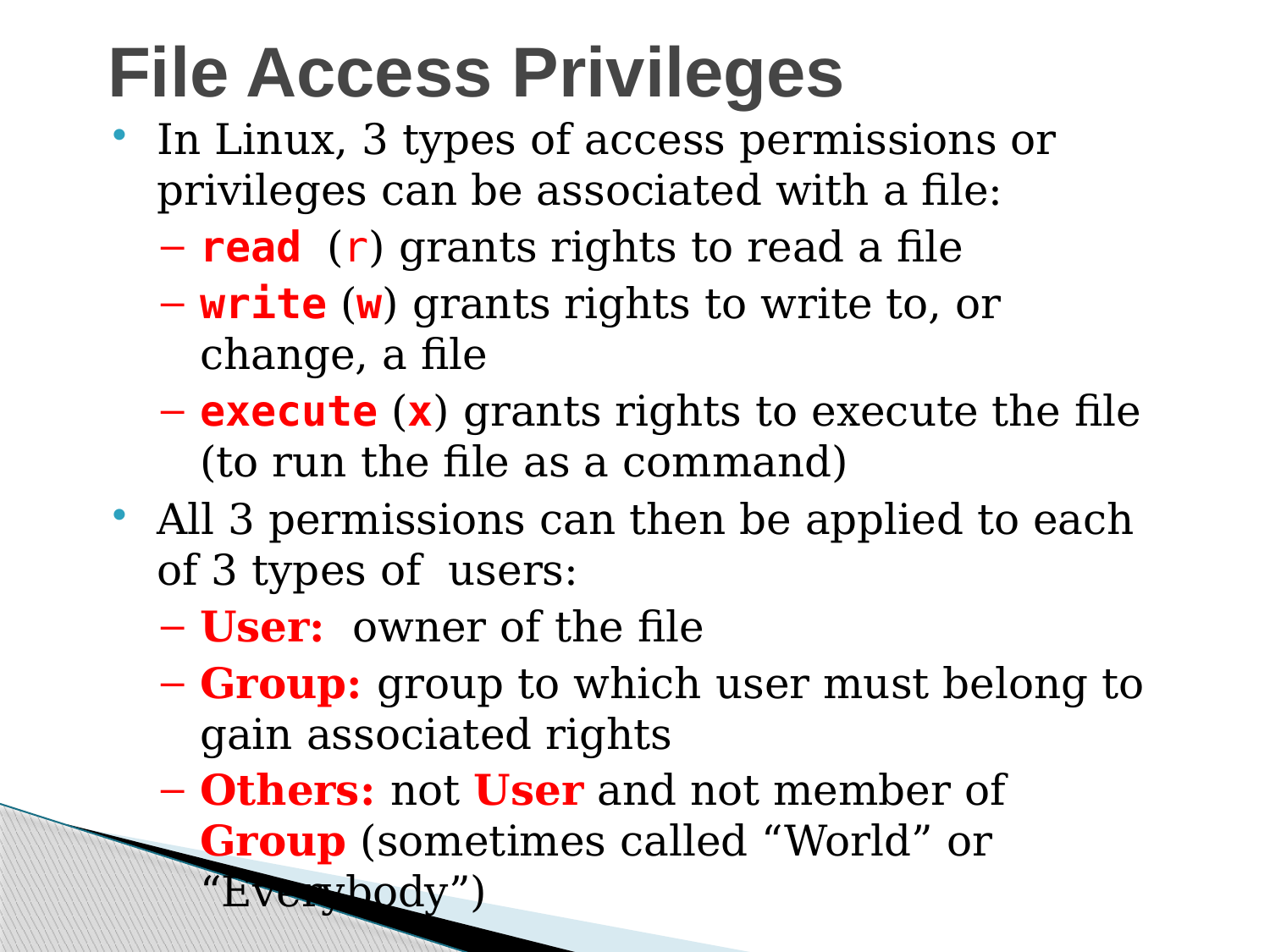

# File Access Privileges
In Linux, 3 types of access permissions or privileges can be associated with a file:
read (r) grants rights to read a file
write (w) grants rights to write to, or change, a file
execute (x) grants rights to execute the file (to run the file as a command)
All 3 permissions can then be applied to each of 3 types of  users:
User:  owner of the file
Group: group to which user must belong to gain associated rights
Others: not User and not member of Group (sometimes called “World” or “Everybody”)